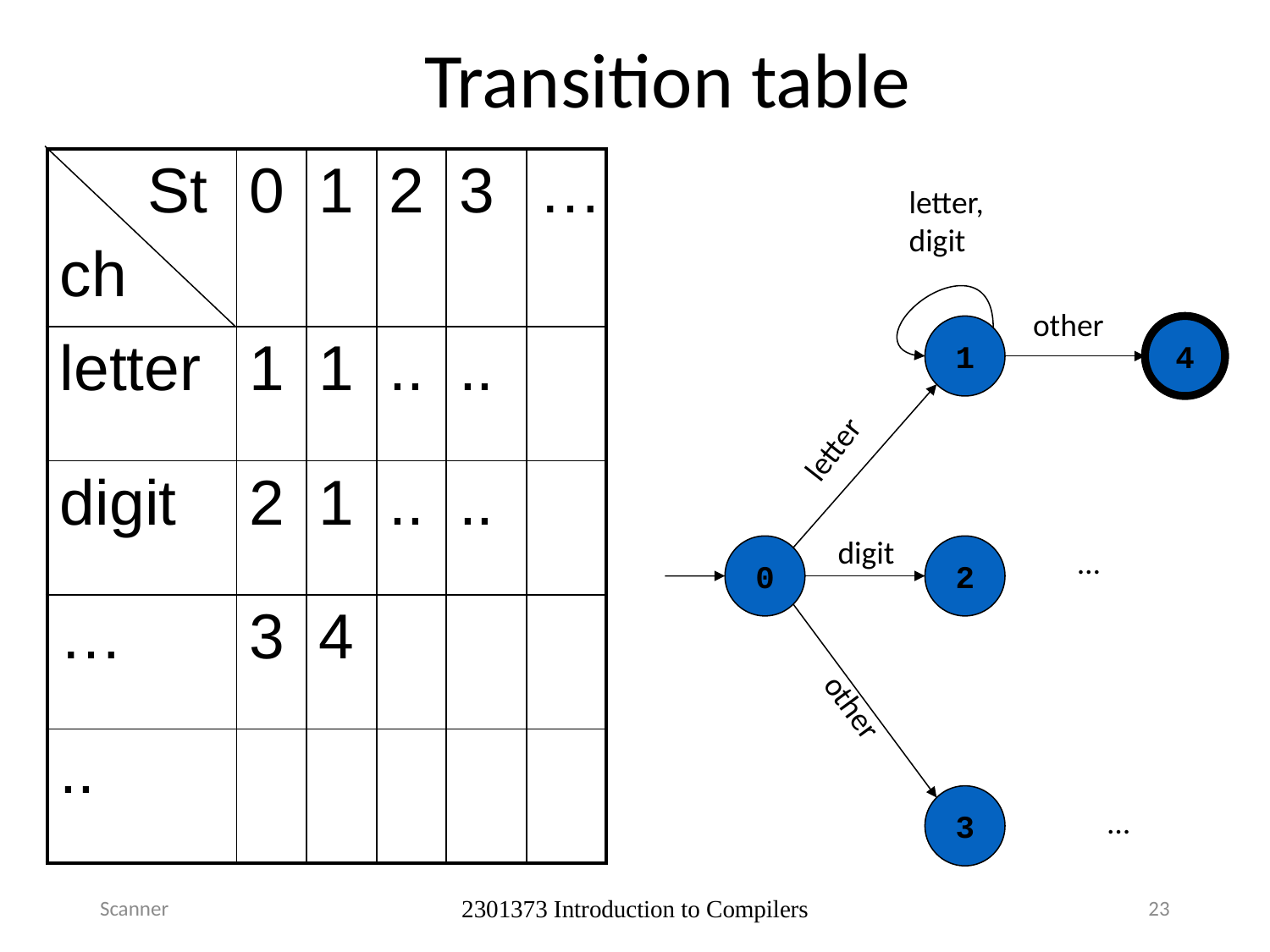

# Transition table

| St ch | 0 | 1 | 2 | 3 | … |
| --- | --- | --- | --- | --- | --- |
| letter | 1 | 1 | .. | .. |  |
| digit | 2 | 1 | .. | .. |  |
| … | 3 | 4 |  |  |  |
| .. |  |  |  |  |  |
letter,
digit

other
1
4
letter
digit
0
2
…
other
3
…
Scanner
2301373 Introduction to Compilers
23